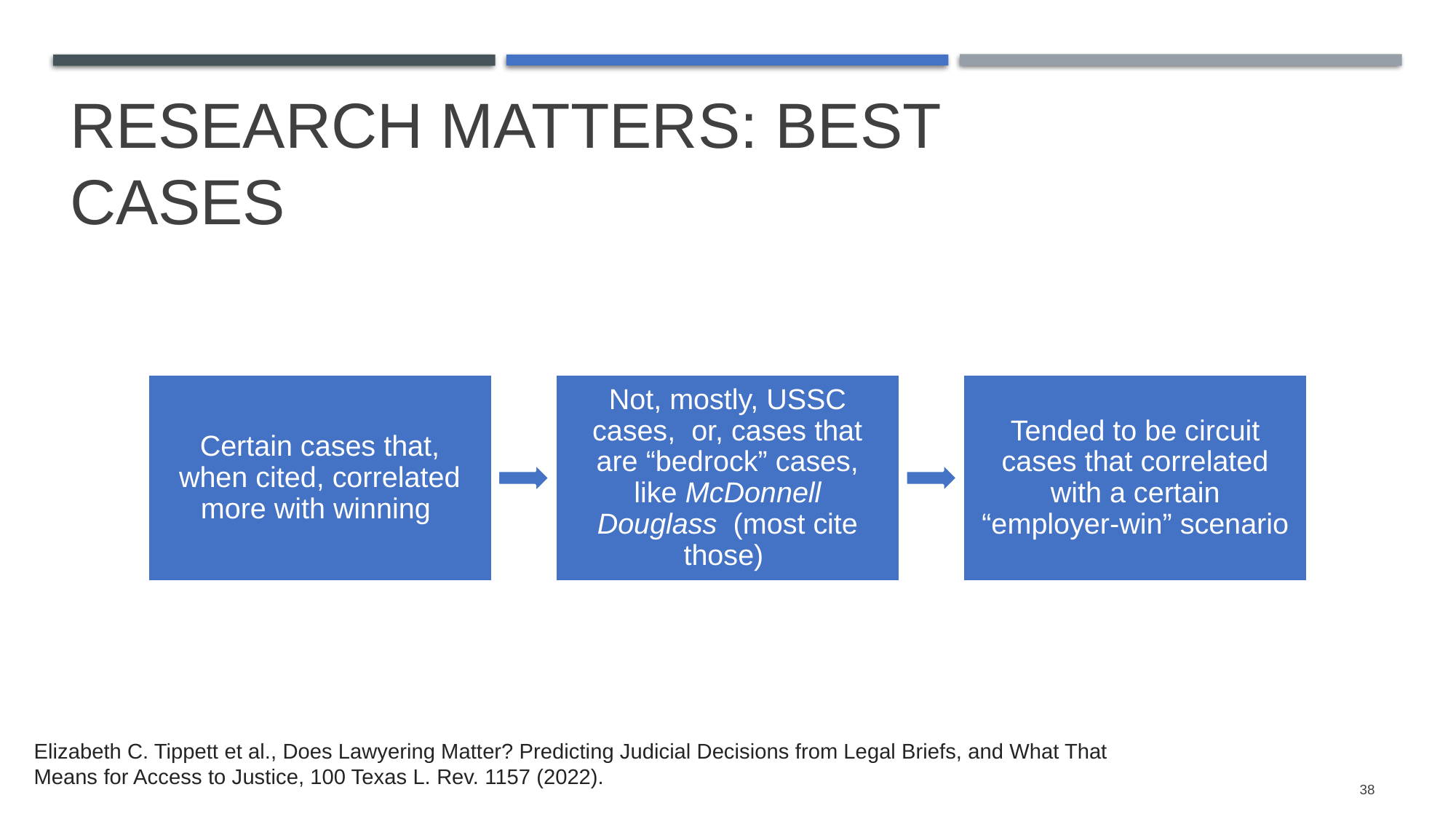

# Research Matters: Best Cases
Certain cases that, when cited, correlated more with winning
Not, mostly, USSC cases,  or, cases that are “bedrock” cases, like McDonnell Douglass  (most cite those)
Tended to be circuit cases that correlated with a certain “employer-win” scenario
Elizabeth C. Tippett et al., Does Lawyering Matter? Predicting Judicial Decisions from Legal Briefs, and What That Means for Access to Justice, 100 Texas L. Rev. 1157 (2022).
38